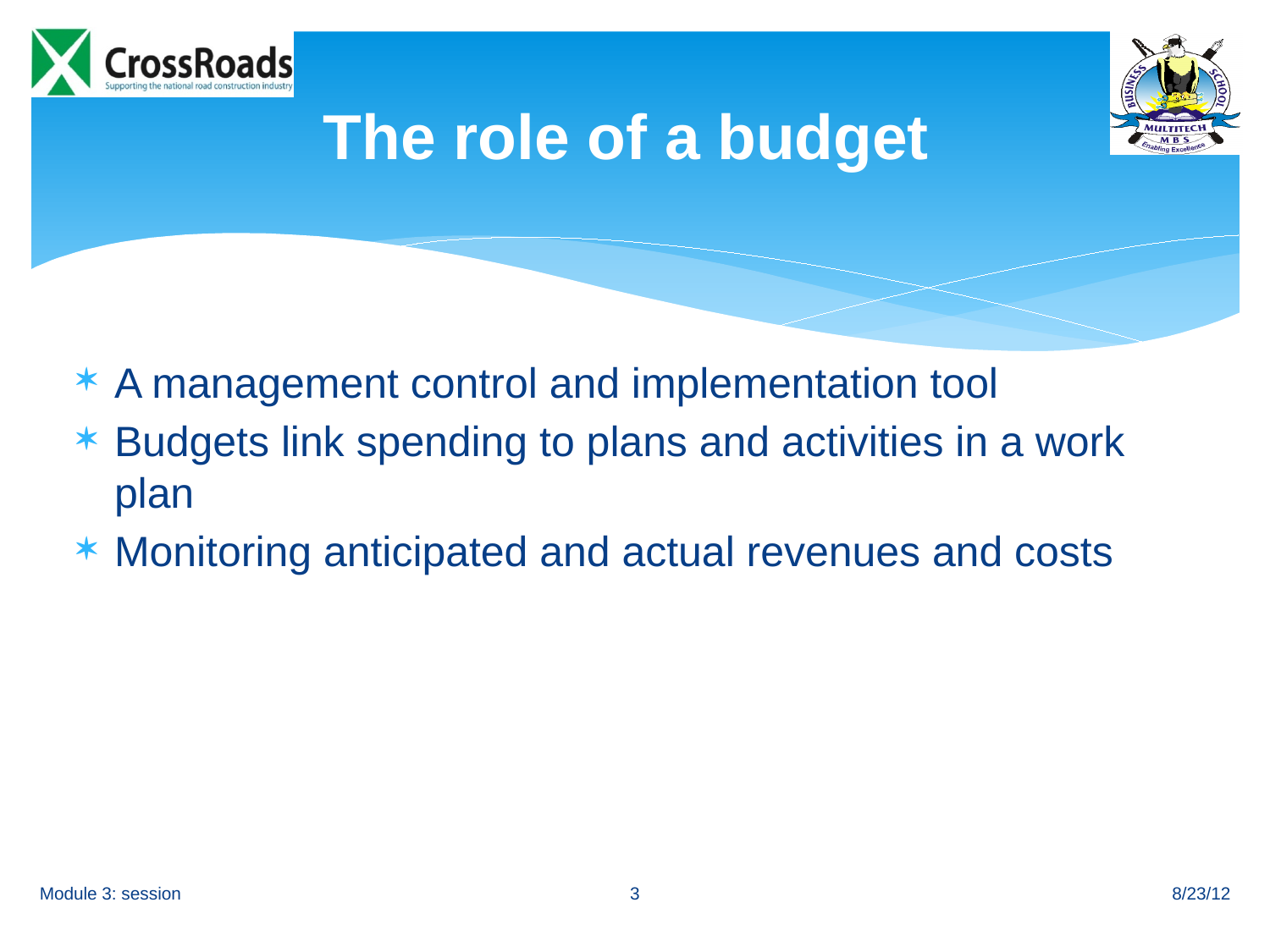

# The role of a budget
A management control and implementation tool
Budgets link spending to plans and activities in a work plan
Monitoring anticipated and actual revenues and costs
3
Module 3: session
8/23/12